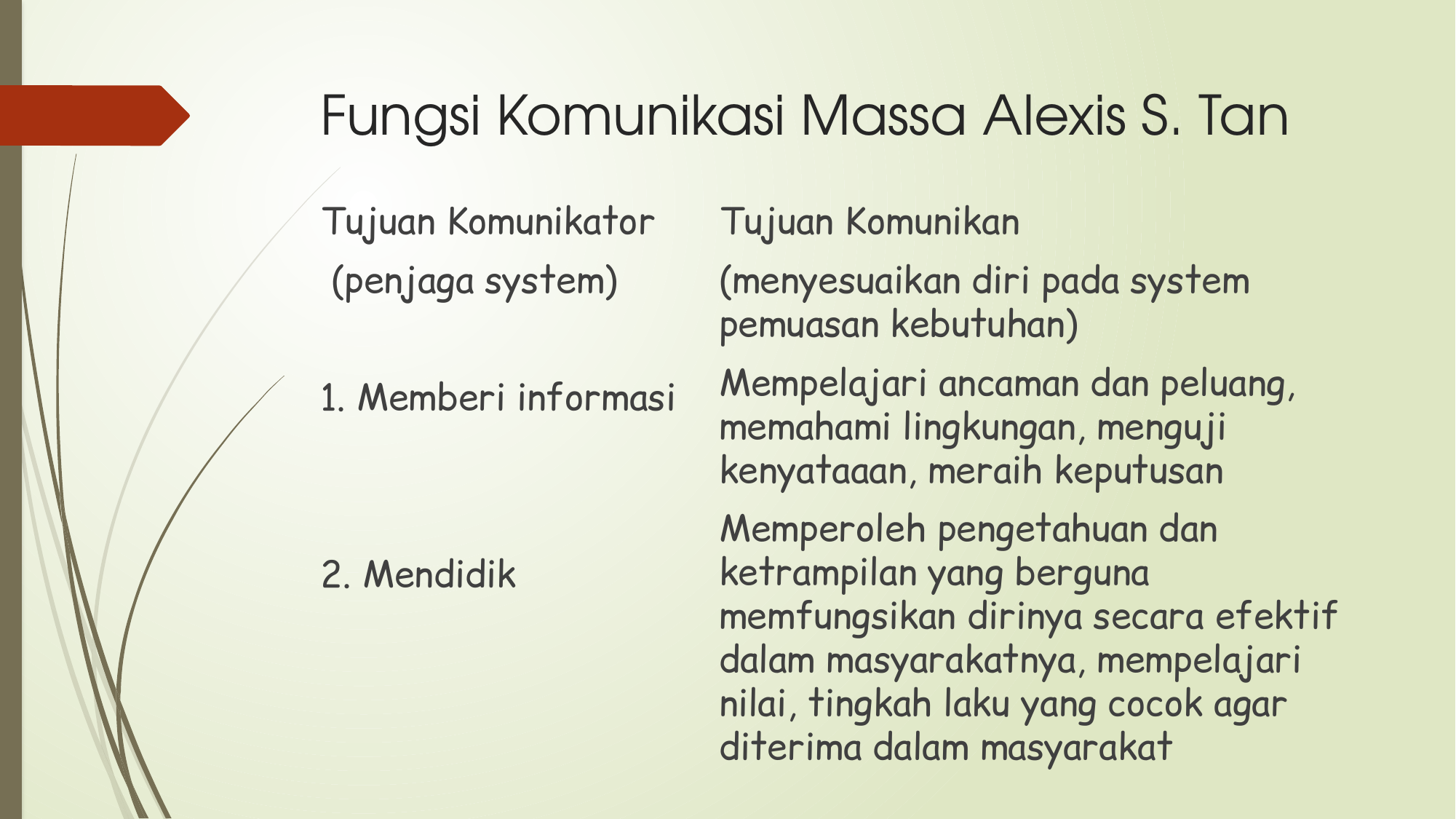

# Fungsi Komunikasi Massa Alexis S. Tan
Tujuan Komunikator
 (penjaga system)

1. Memberi informasi

2. Mendidik

Tujuan Komunikan
(menyesuaikan diri pada system pemuasan kebutuhan)
Mempelajari ancaman dan peluang, memahami lingkungan, menguji kenyataaan, meraih keputusan
Memperoleh pengetahuan dan ketrampilan yang berguna memfungsikan dirinya secara efektif dalam masyarakatnya, mempelajari nilai, tingkah laku yang cocok agar diterima dalam masyarakat